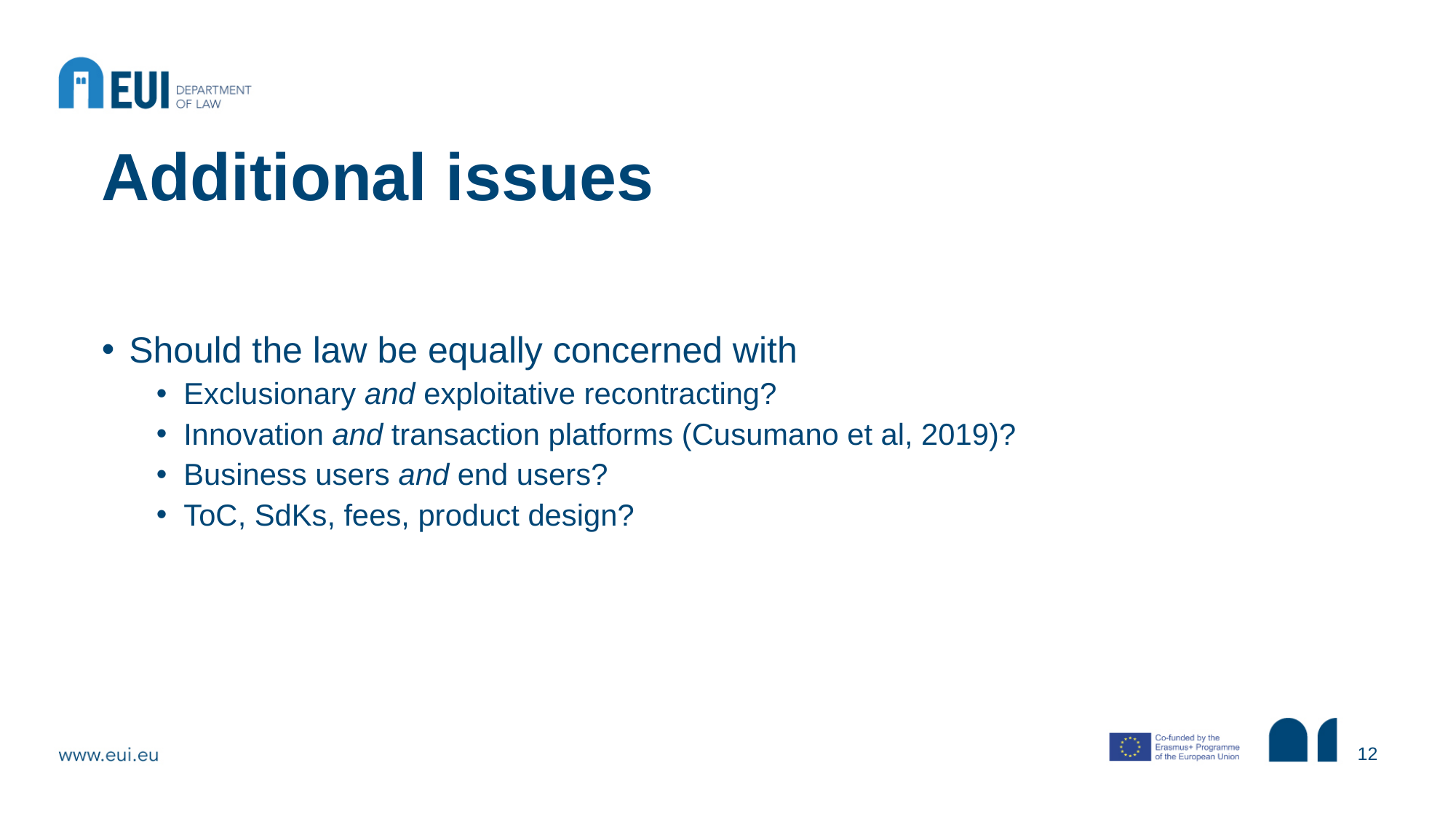

# Additional issues
Should the law be equally concerned with
Exclusionary and exploitative recontracting?
Innovation and transaction platforms (Cusumano et al, 2019)?
Business users and end users?
ToC, SdKs, fees, product design?

12